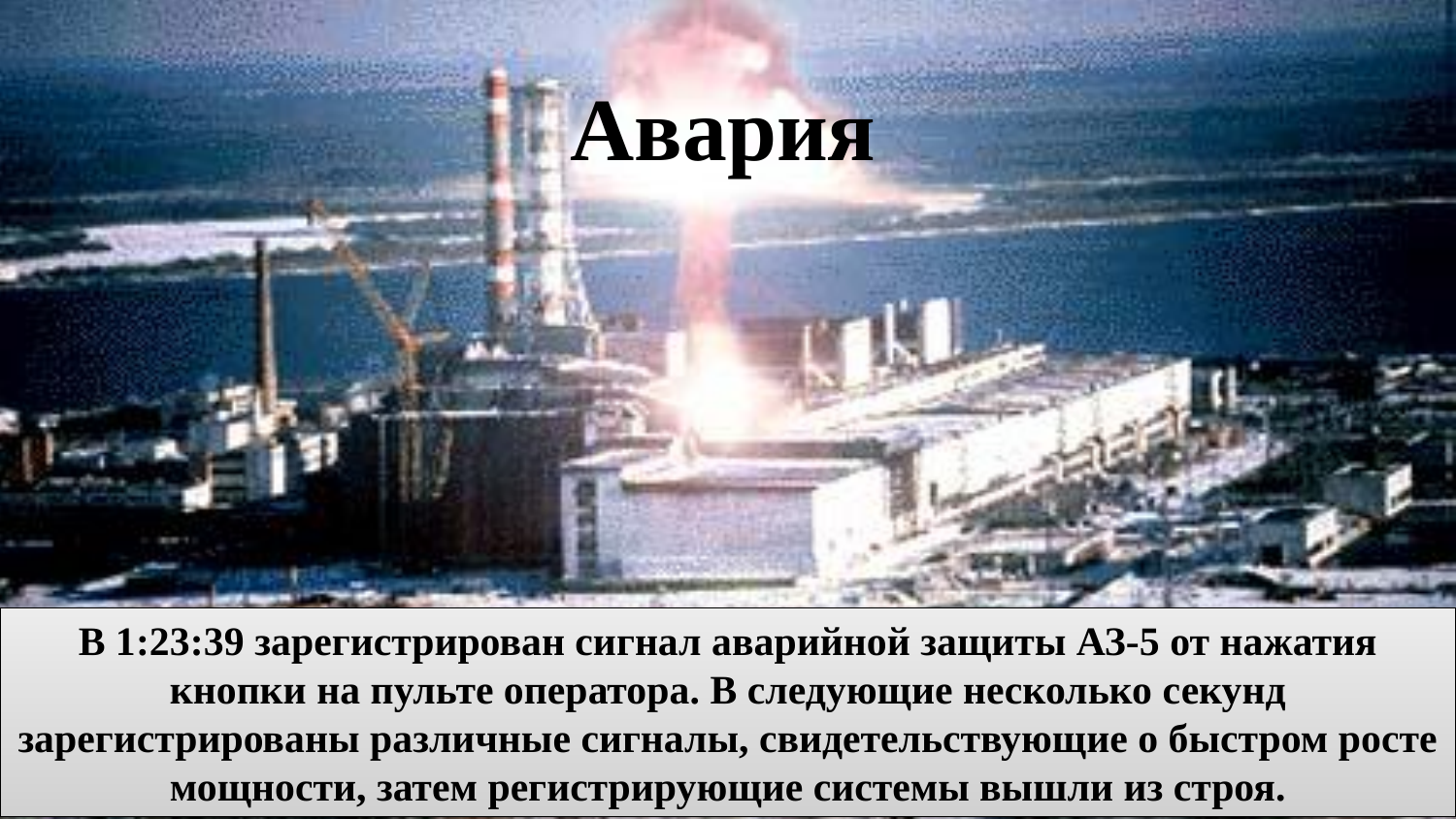

# Авария
В 1:23:39 зарегистрирован сигнал аварийной защиты АЗ-5 от нажатия кнопки на пульте оператора. В следующие несколько секунд зарегистрированы различные сигналы, свидетельствующие о быстром росте мощности, затем регистрирующие системы вышли из строя.